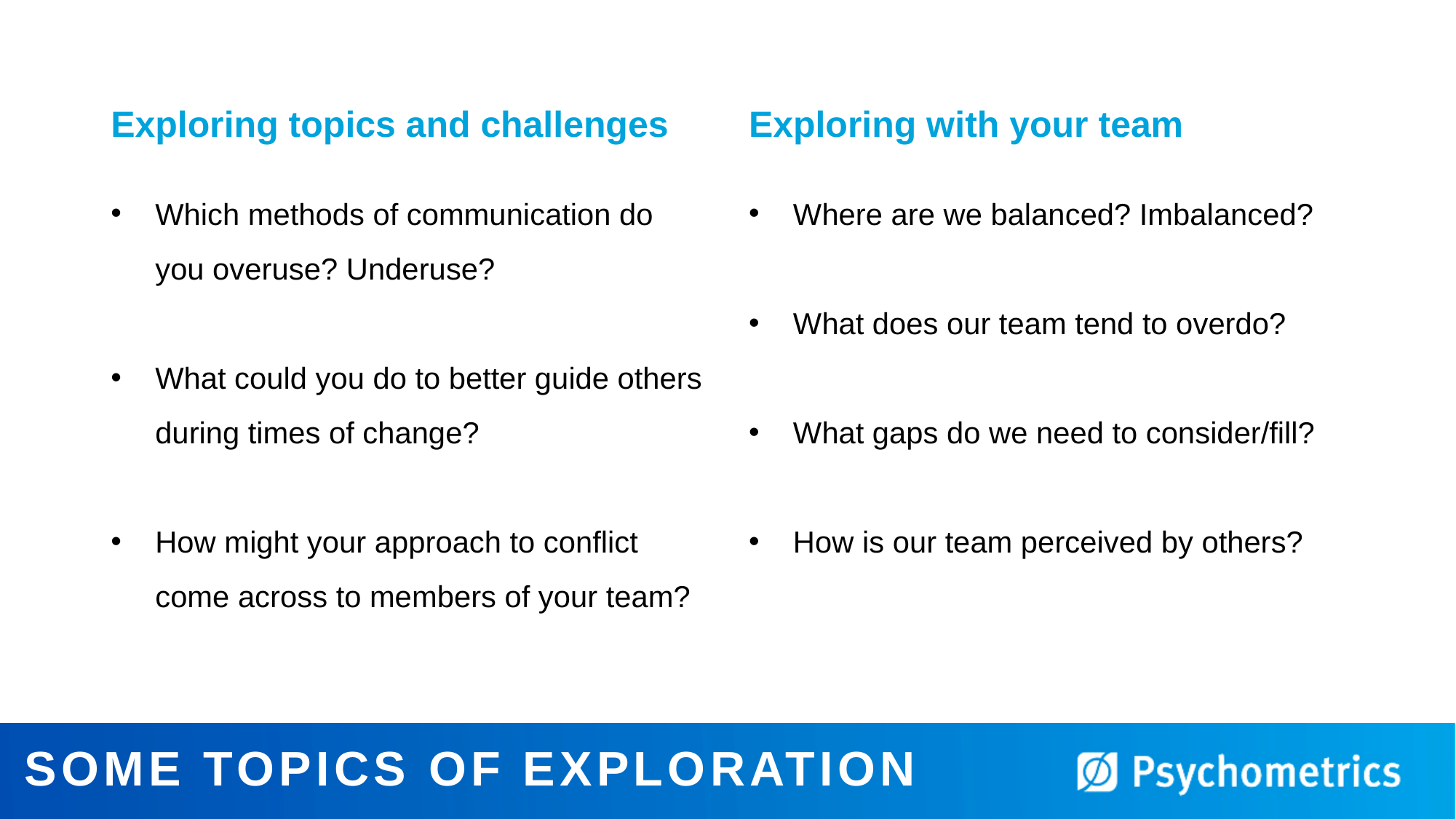

Exploring topics and challenges
Exploring with your team
Which methods of communication do you overuse? Underuse?

What could you do to better guide others during times of change?

How might your approach to conflict come across to members of your team?
Where are we balanced? Imbalanced?

What does our team tend to overdo?

What gaps do we need to consider/fill?

How is our team perceived by others?
# Some topics of Exploration